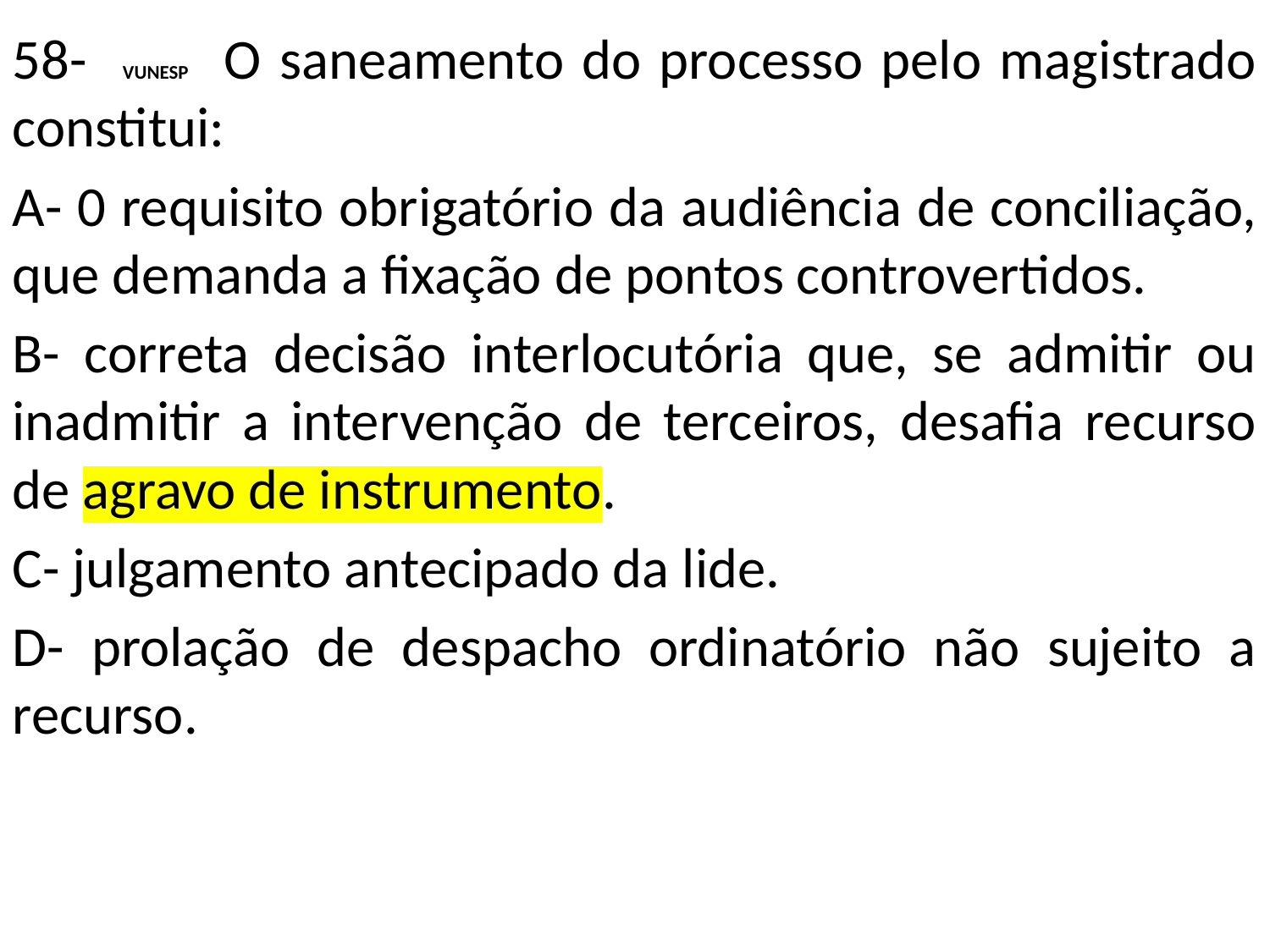

58-  VUNESP  O saneamento do processo pelo magistrado constitui:
A- 0 requisito obrigatório da audiência de conciliação, que demanda a fixação de pontos controvertidos.
B- correta decisão interlocutória que, se admitir ou inadmitir a intervenção de terceiros, desafia recurso de agravo de instrumento.
C- julgamento antecipado da lide.
D- prolação de despacho ordinatório não sujeito a recurso.